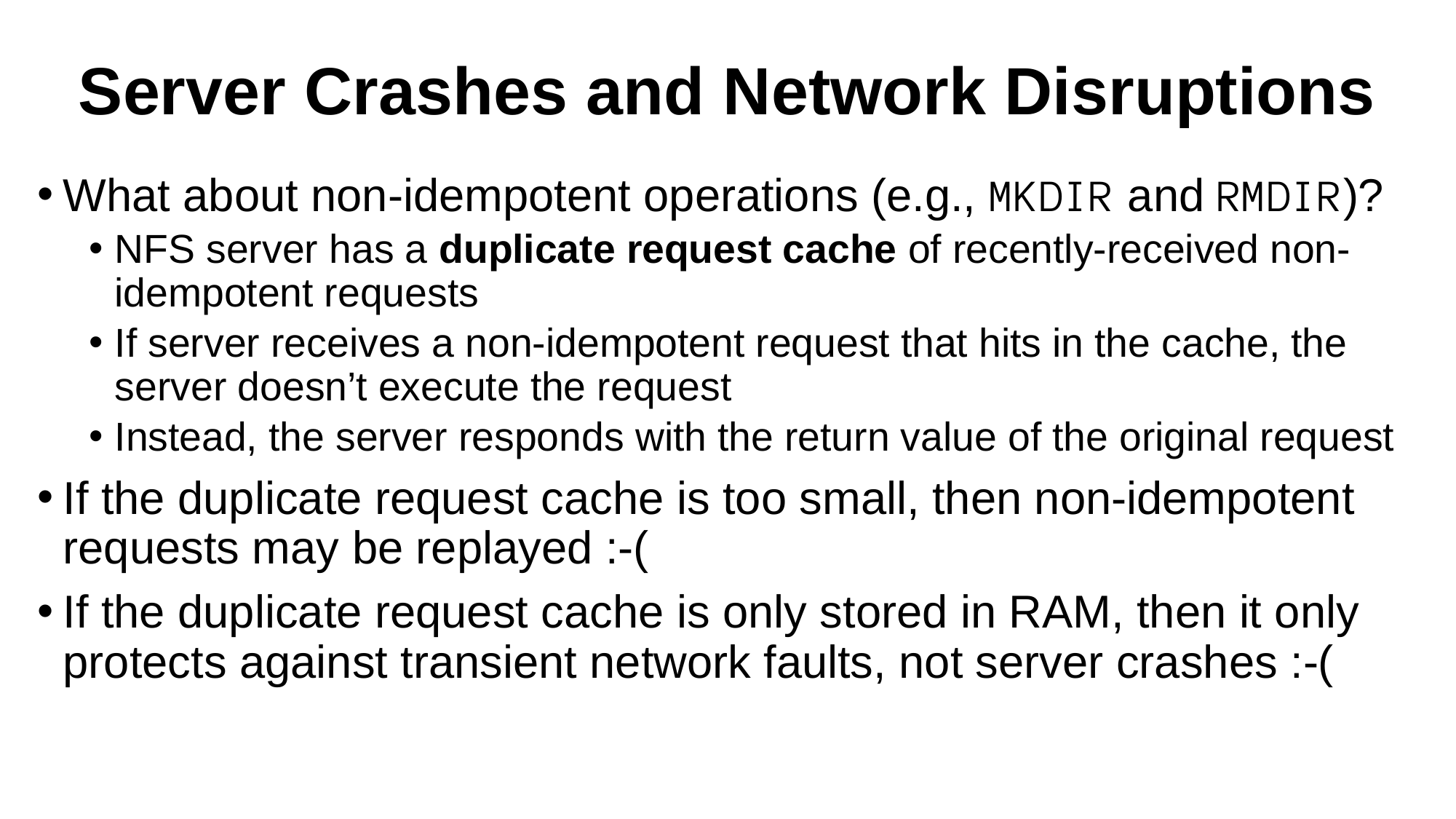

Server Crashes and Network Disruptions
What about non-idempotent operations (e.g., MKDIR and RMDIR)?
NFS server has a duplicate request cache of recently-received non-idempotent requests
If server receives a non-idempotent request that hits in the cache, the server doesn’t execute the request
Instead, the server responds with the return value of the original request
If the duplicate request cache is too small, then non-idempotent requests may be replayed :-(
If the duplicate request cache is only stored in RAM, then it only protects against transient network faults, not server crashes :-(